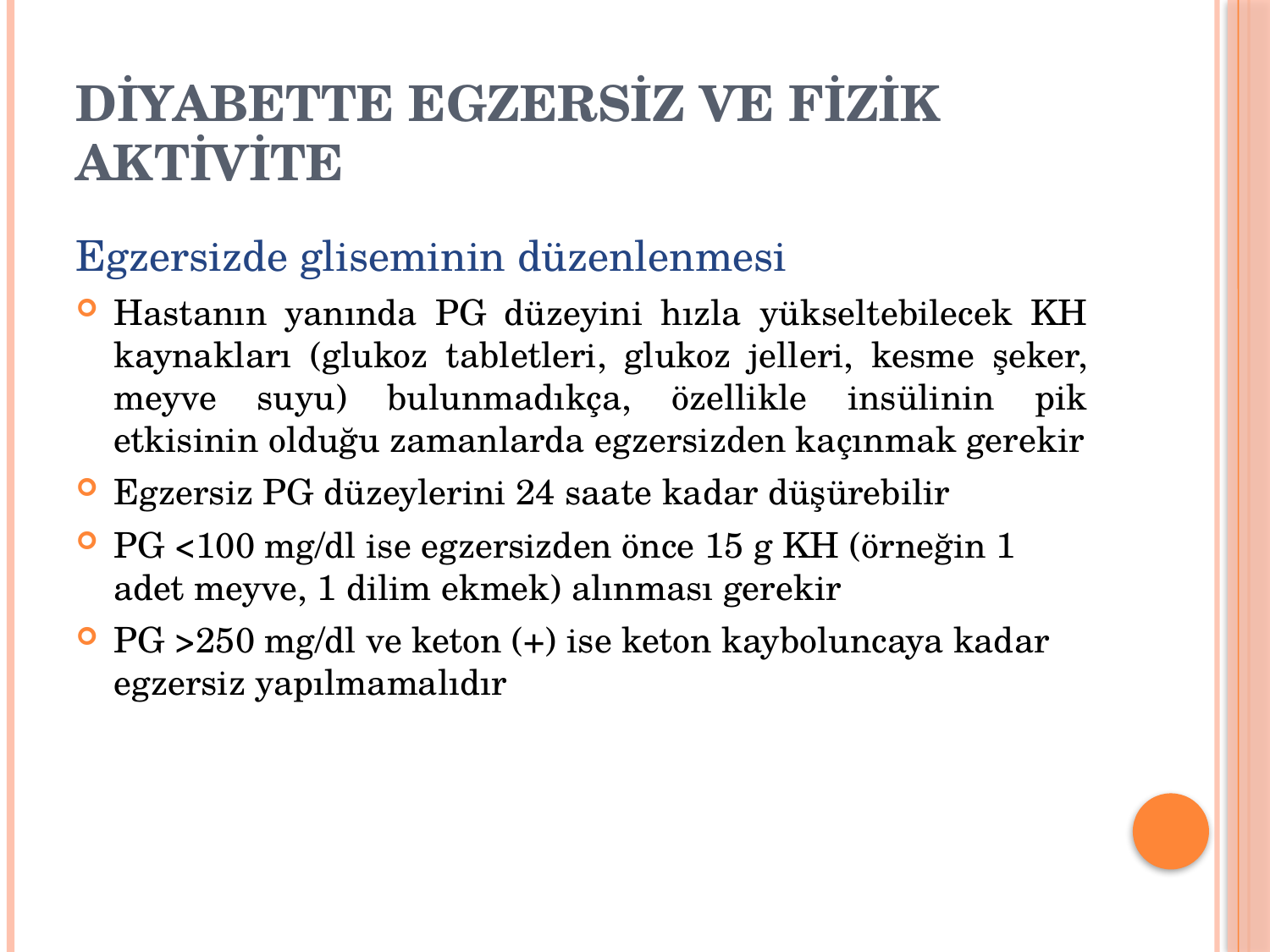

# DİYABETTE EGZERSİZ VE FİZİK AKTİVİTE
Egzersizde gliseminin düzenlenmesi
Hastanın yanında PG düzeyini hızla yükseltebilecek KH kaynakları (glukoz tabletleri, glukoz jelleri, kesme şeker, meyve suyu) bulunmadıkça, özellikle insülinin pik etkisinin olduğu zamanlarda egzersizden kaçınmak gerekir
Egzersiz PG düzeylerini 24 saate kadar düşürebilir
PG <100 mg/dl ise egzersizden önce 15 g KH (örneğin 1 adet meyve, 1 dilim ekmek) alınması gerekir
PG >250 mg/dl ve keton (+) ise keton kayboluncaya kadar egzersiz yapılmamalıdır